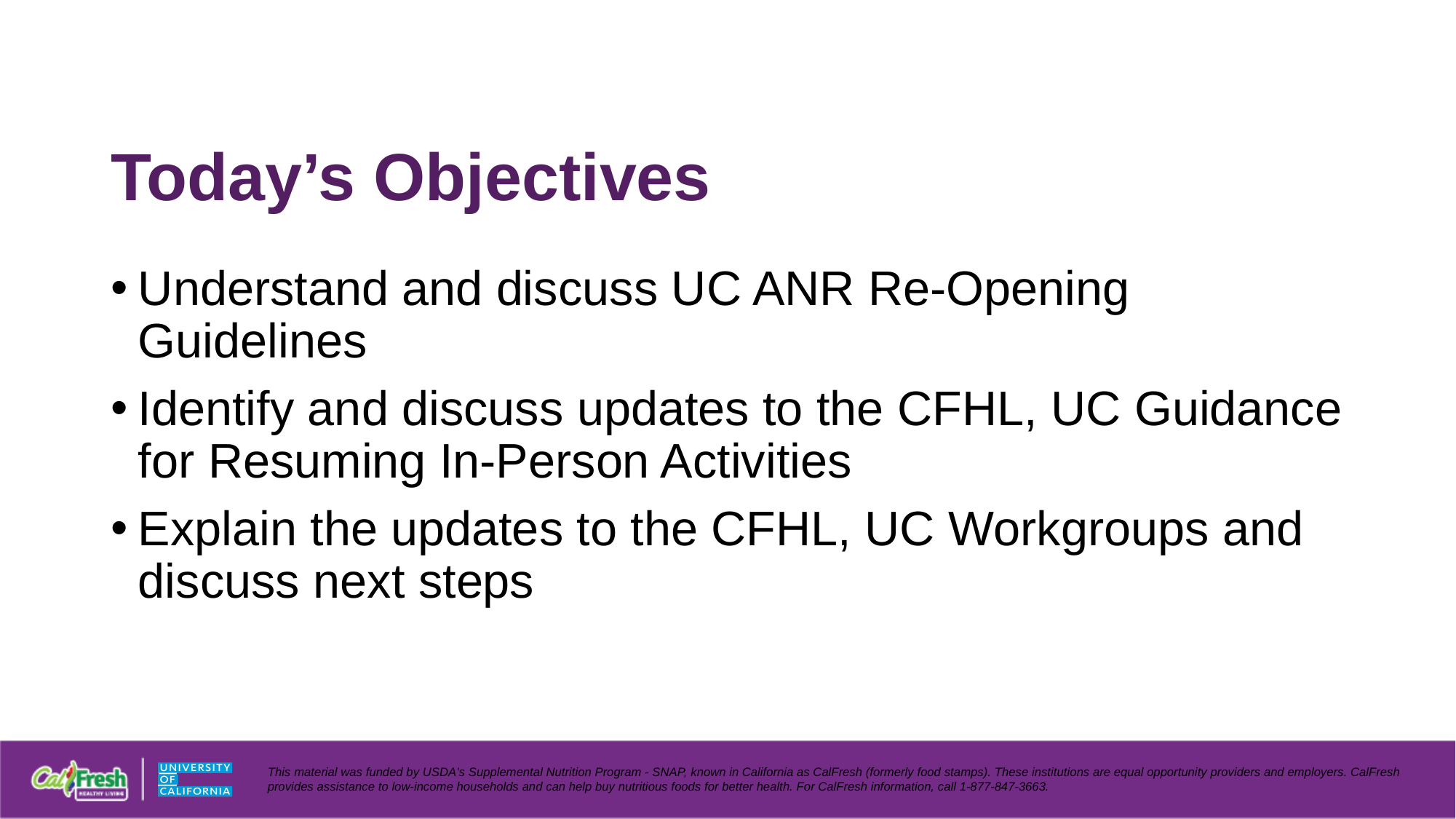

# Today’s Objectives
Understand and discuss UC ANR Re-Opening Guidelines
Identify and discuss updates to the CFHL, UC Guidance for Resuming In-Person Activities
Explain the updates to the CFHL, UC Workgroups and discuss next steps